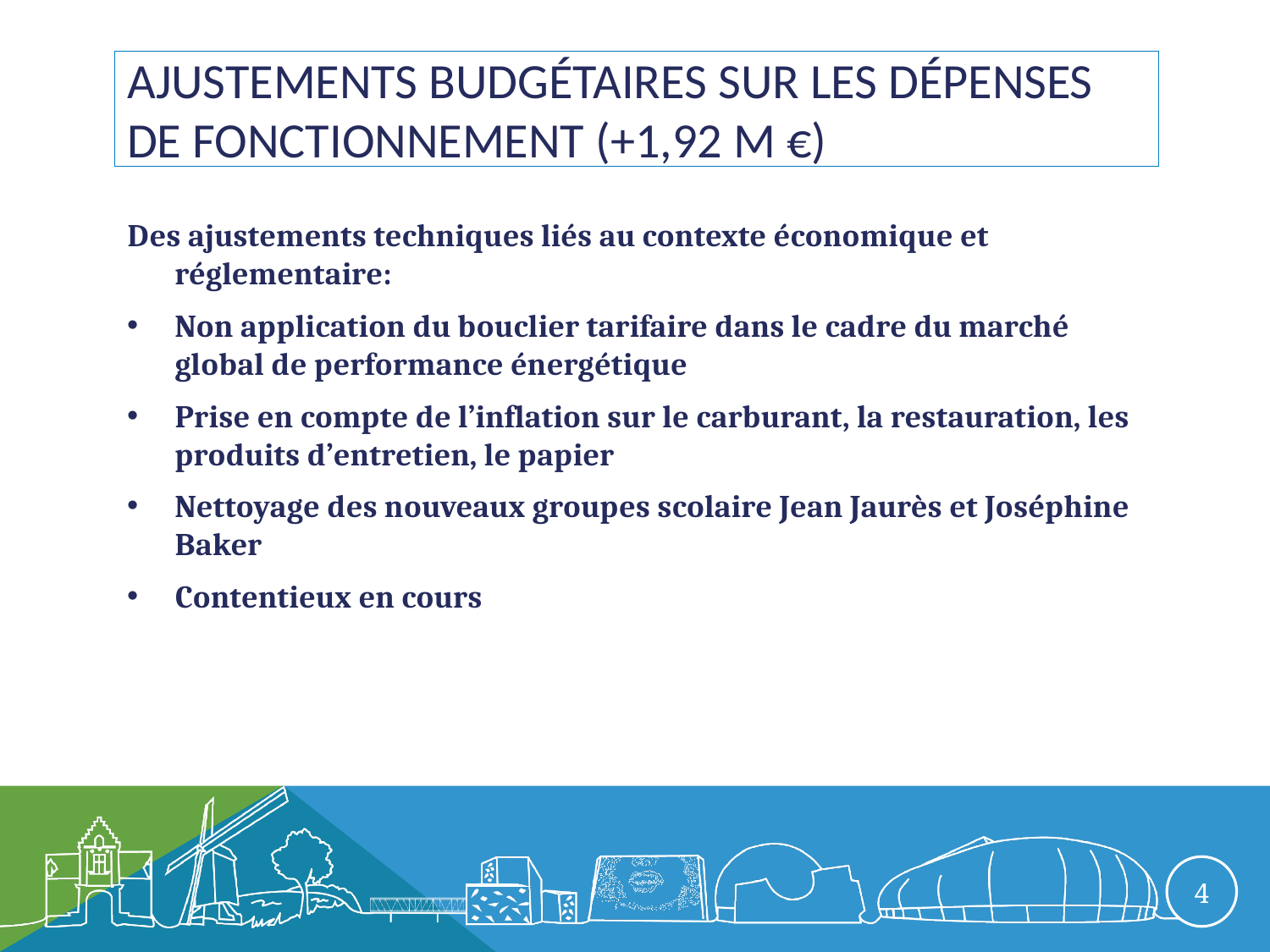

# Ajustements budgétaires sur les dépenses de fonctionnement (+1,92 M €)
Des ajustements techniques liés au contexte économique et réglementaire:
Non application du bouclier tarifaire dans le cadre du marché global de performance énergétique
Prise en compte de l’inflation sur le carburant, la restauration, les produits d’entretien, le papier
Nettoyage des nouveaux groupes scolaire Jean Jaurès et Joséphine Baker
Contentieux en cours

4